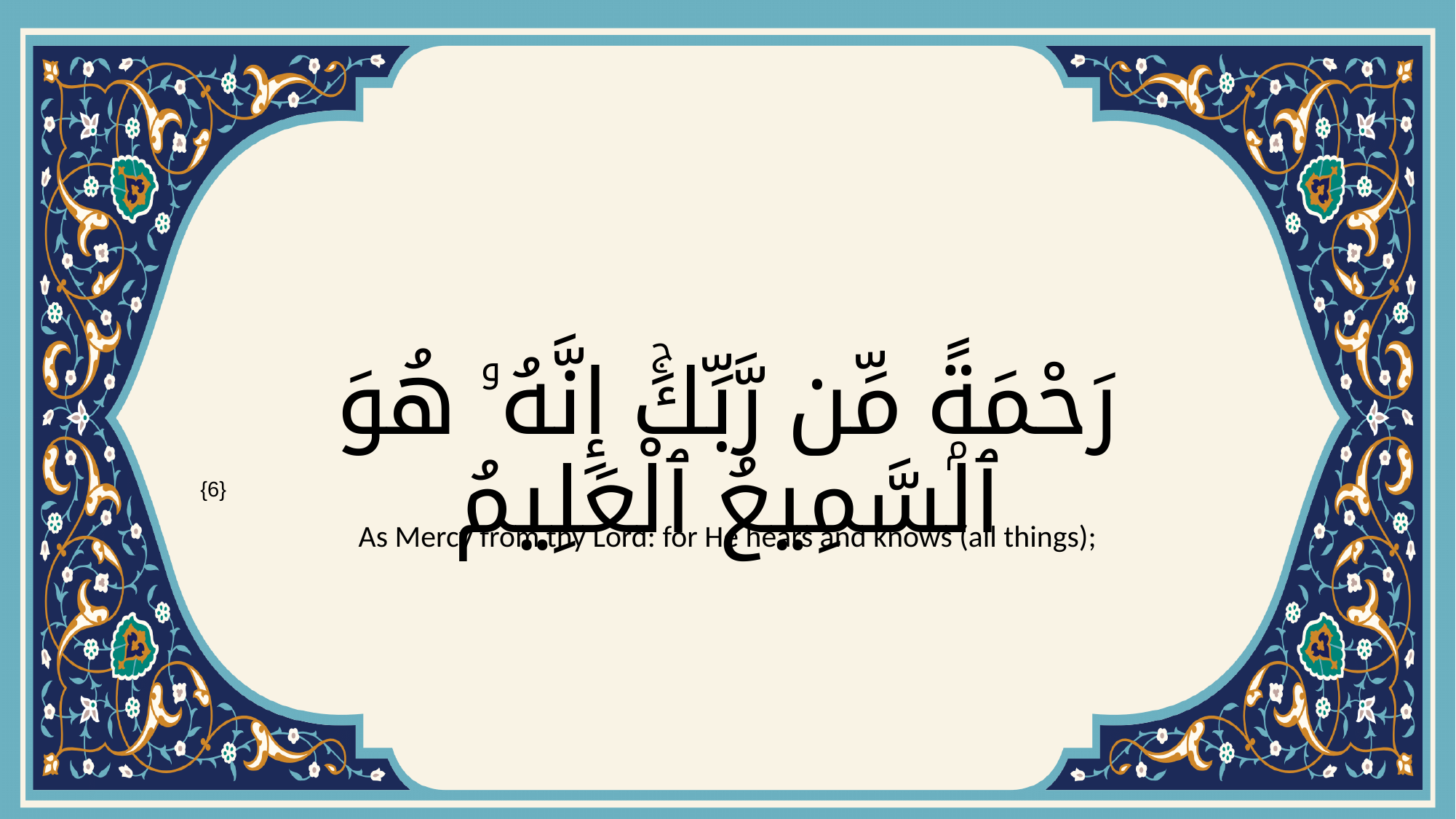

# رَحْمَةًۭ مِّن رَّبِّكَۚ إِنَّهُۥ هُوَ ٱلسَّمِيعُ ٱلْعَلِيمُ
{6}
As Mercy from thy Lord: for He hears and knows (all things);